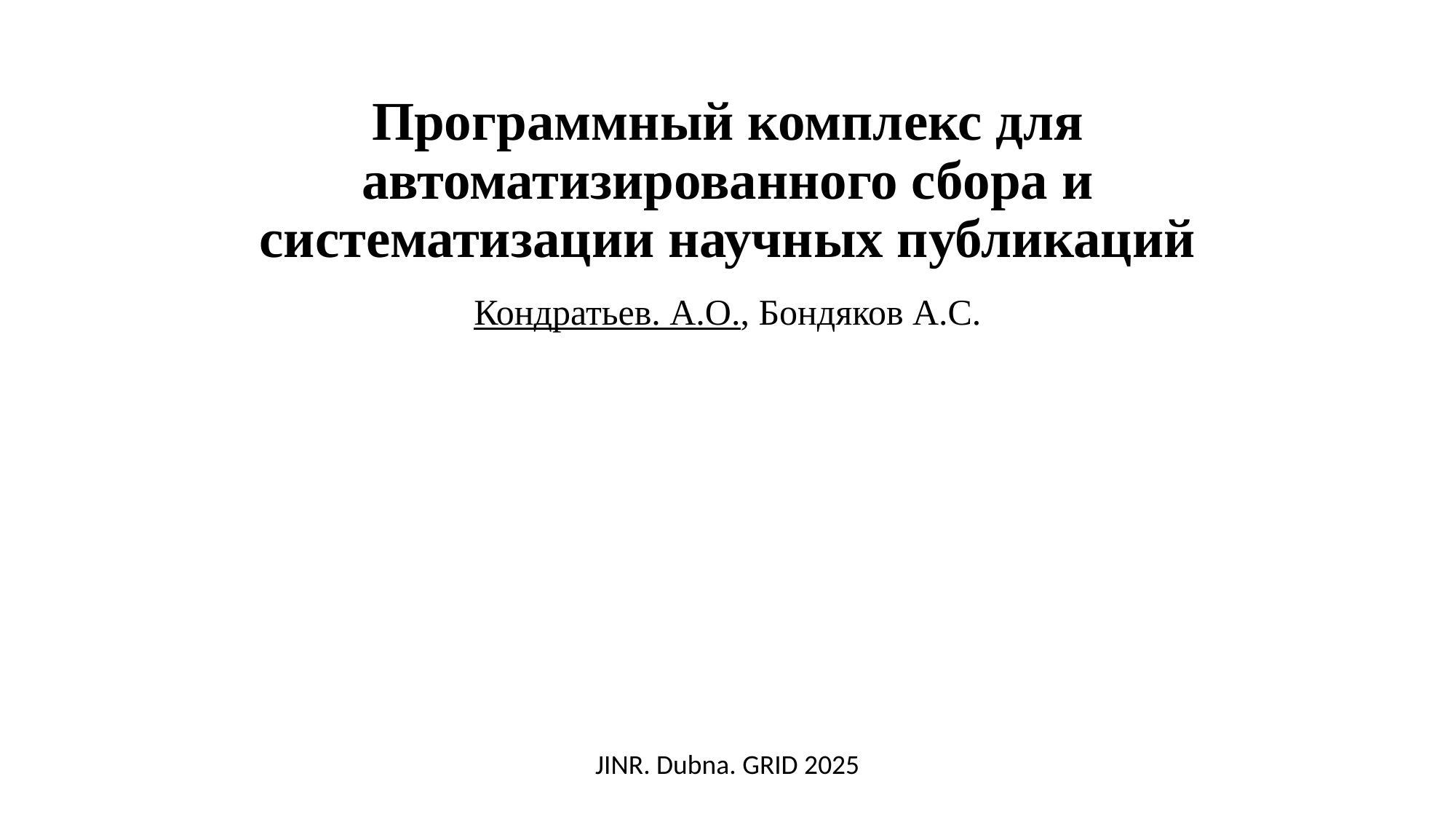

# Программный комплекс для автоматизированного сбора и систематизации научных публикаций
Кондратьев. А.О., Бондяков А.С.
JINR. Dubna. GRID 2025